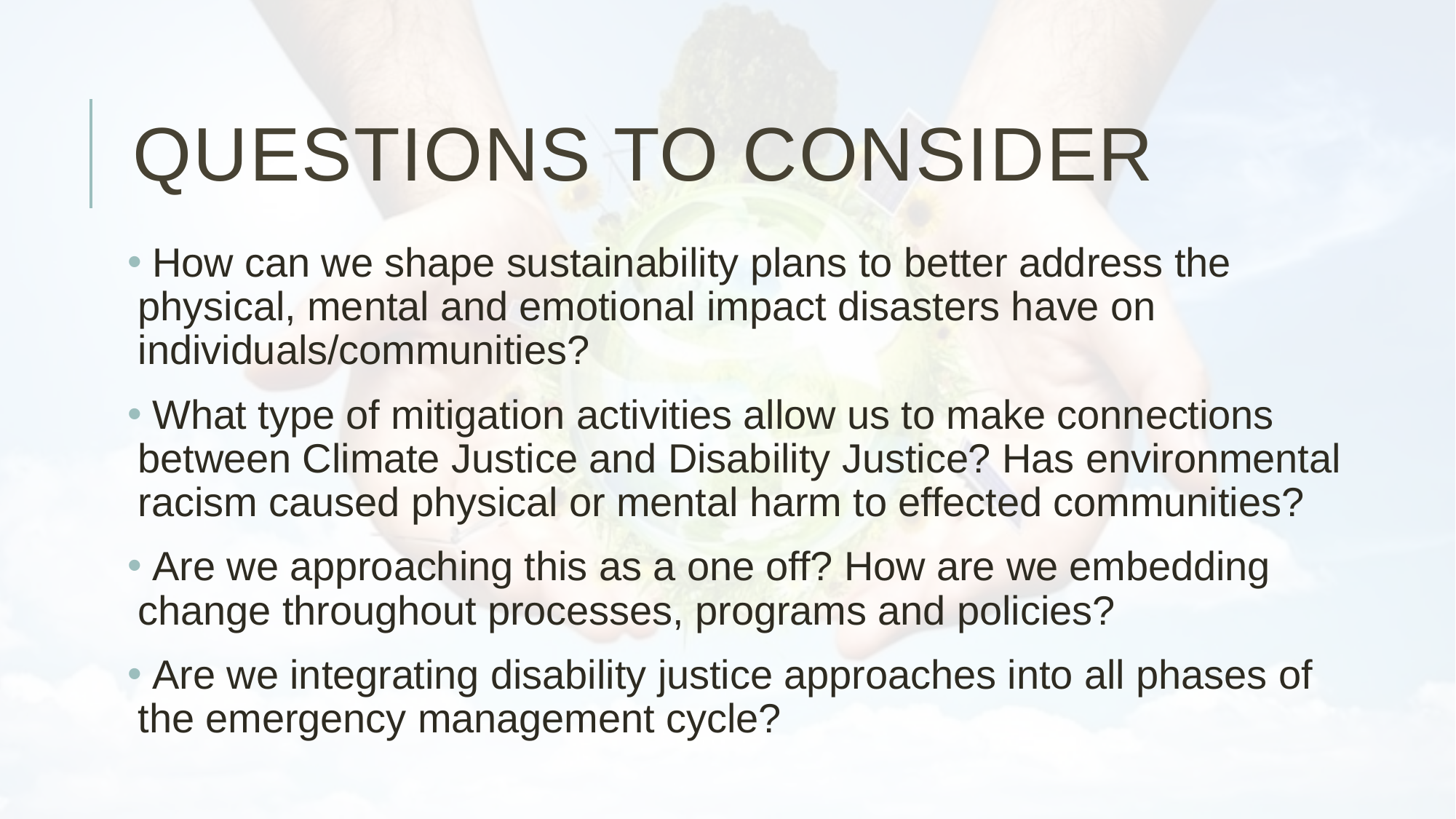

# Questions To Consider
 How can we shape sustainability plans to better address the physical, mental and emotional impact disasters have on individuals/communities?
 What type of mitigation activities allow us to make connections between Climate Justice and Disability Justice? Has environmental racism caused physical or mental harm to effected communities?
 Are we approaching this as a one off? How are we embedding change throughout processes, programs and policies?
 Are we integrating disability justice approaches into all phases of the emergency management cycle?